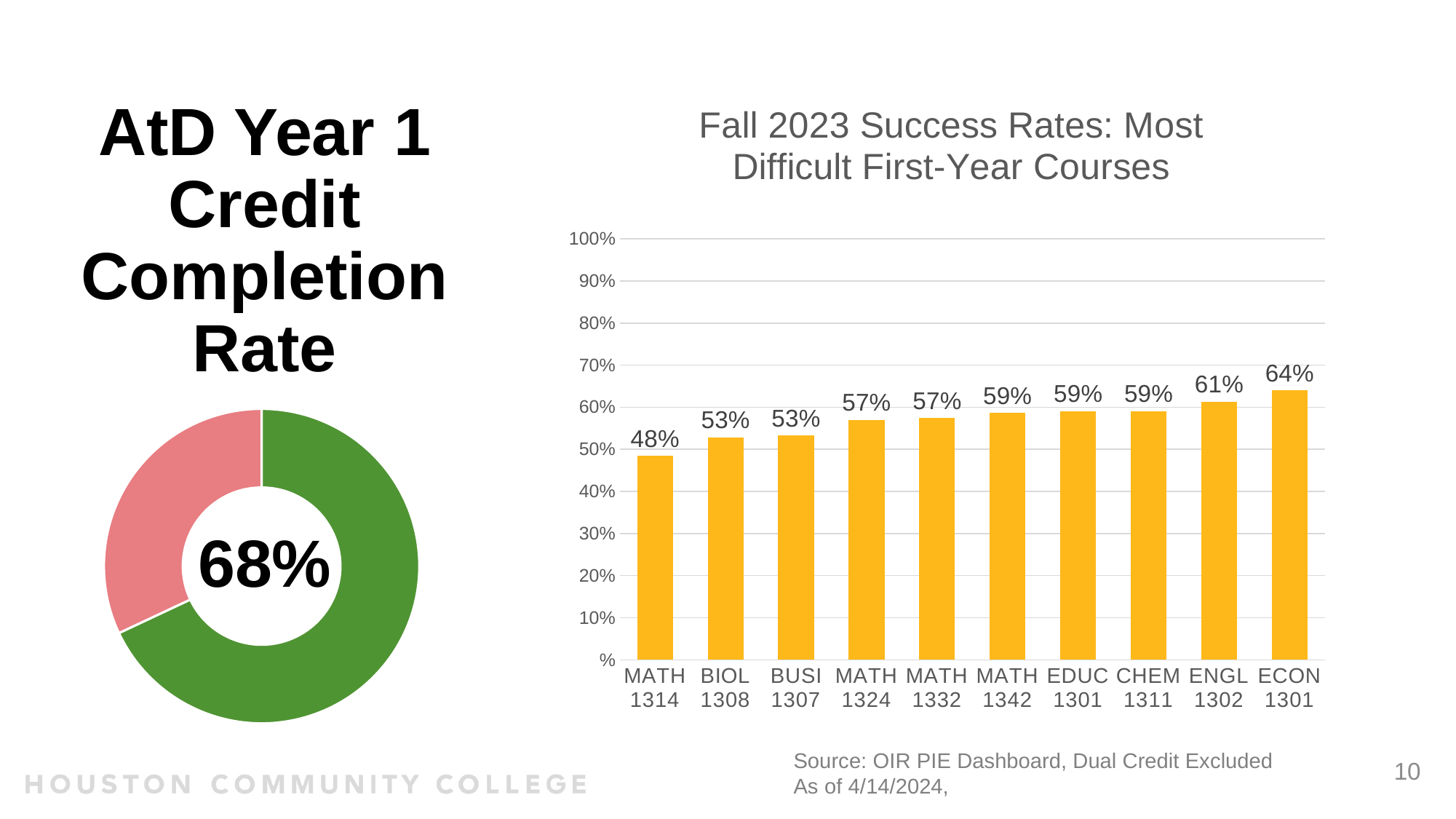

# AtD Year 1 Credit Completion Rate 68%

### Chart: Fall 2023 Success Rates: Most Difficult First-Year Courses

| Category | Pass Rate |
|---|---|
| MATH 1314 | 0.484 |
| BIOL 1308 | 0.528 |
| BUSI 1307 | 0.5329999999999999 |
| MATH 1324 | 0.57 |
| MATH 1332 | 0.574 |
| MATH 1342 | 0.586 |
| EDUC 1301 | 0.591 |
| CHEM 1311 | 0.591 |
| ENGL 1302 | 0.613 |
| ECON 1301 | 0.64 |

### Chart

| Category | Percentage |
|---|---|
| Success | 0.68 |
| Not Success | 0.32 |
Source: OIR PIE Dashboard, Dual Credit Excluded
As of 4/14/2024,
10